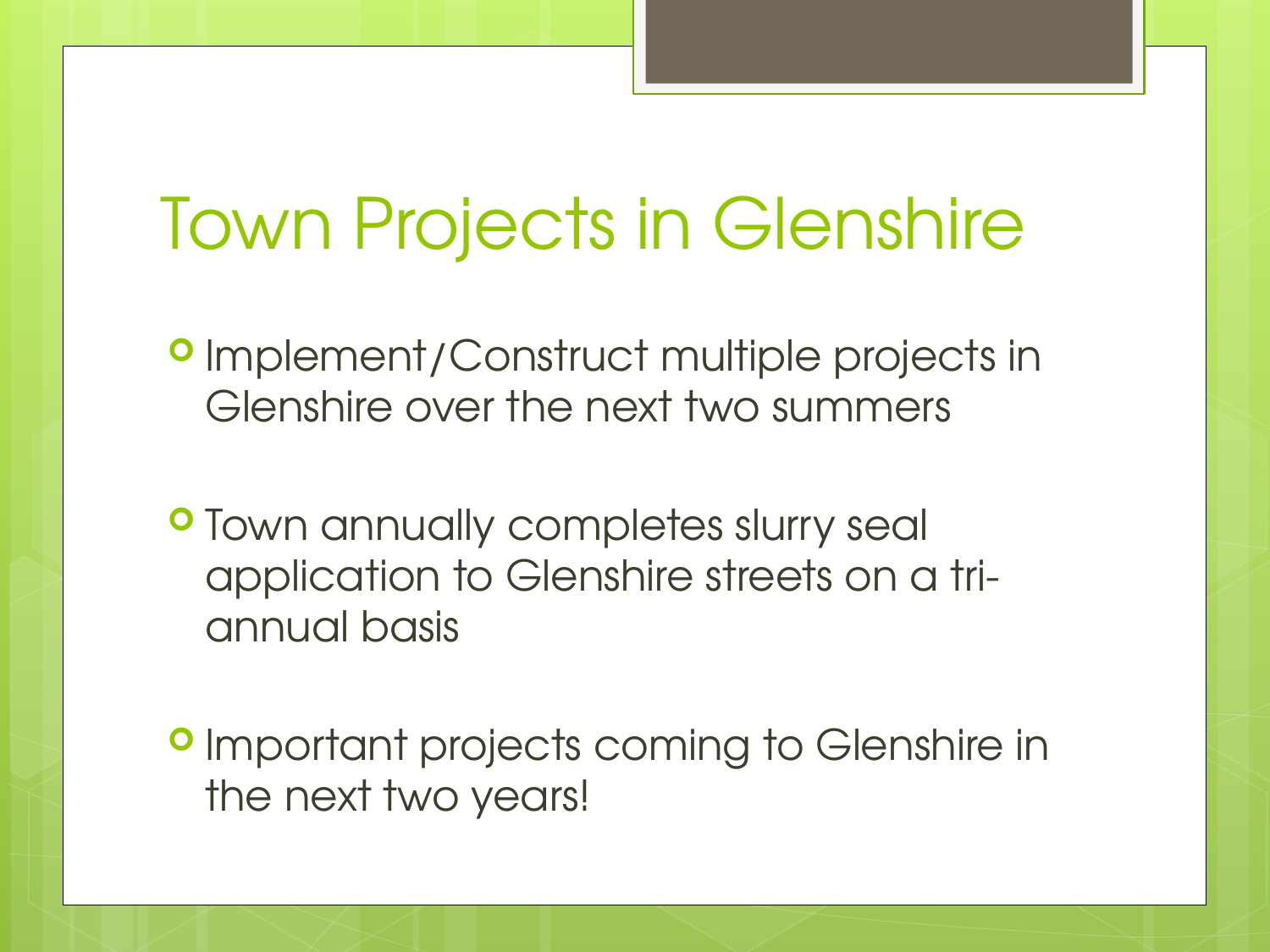

# Town Projects in Glenshire
Implement/Construct multiple projects in Glenshire over the next two summers

Town annually completes slurry seal application to Glenshire streets on a tri-annual basis

Important projects coming to Glenshire in the next two years!